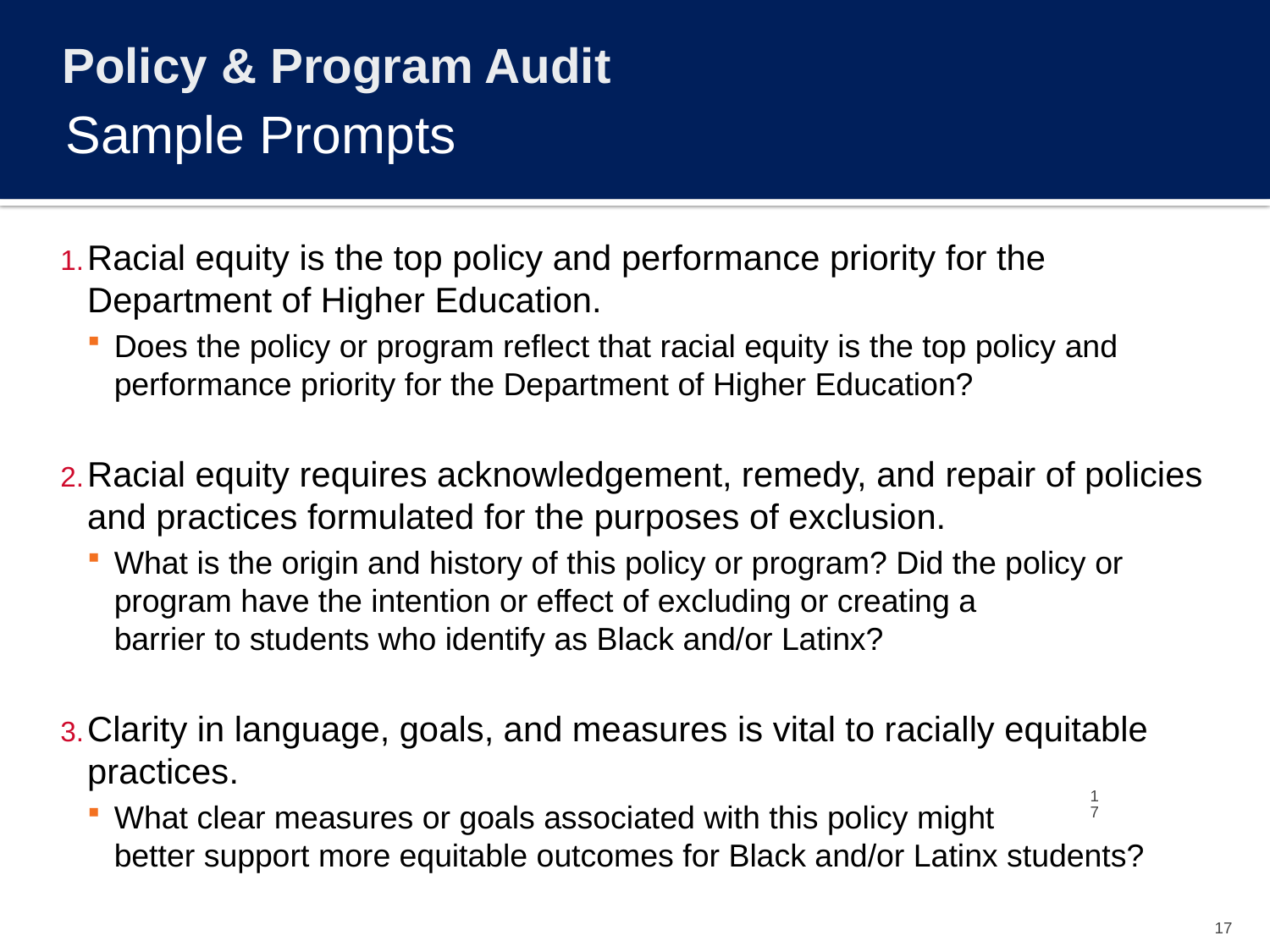

Policy & Program Audit
# Sample Prompts
Racial equity is the top policy and performance priority for the Department of Higher Education.
Does the policy or program reflect that racial equity is the top policy and performance priority for the Department of Higher Education?

Racial equity requires acknowledgement, remedy, and repair of policies and practices formulated for the purposes of exclusion.
What is the origin and history of this policy or program? Did the policy or program have the intention or effect of excluding or creating a barrier to students who identify as Black and/or Latinx?

Clarity in language, goals, and measures is vital to racially equitable practices.
What clear measures or goals associated with this policy might better support more equitable outcomes for Black and/or Latinx students?

17